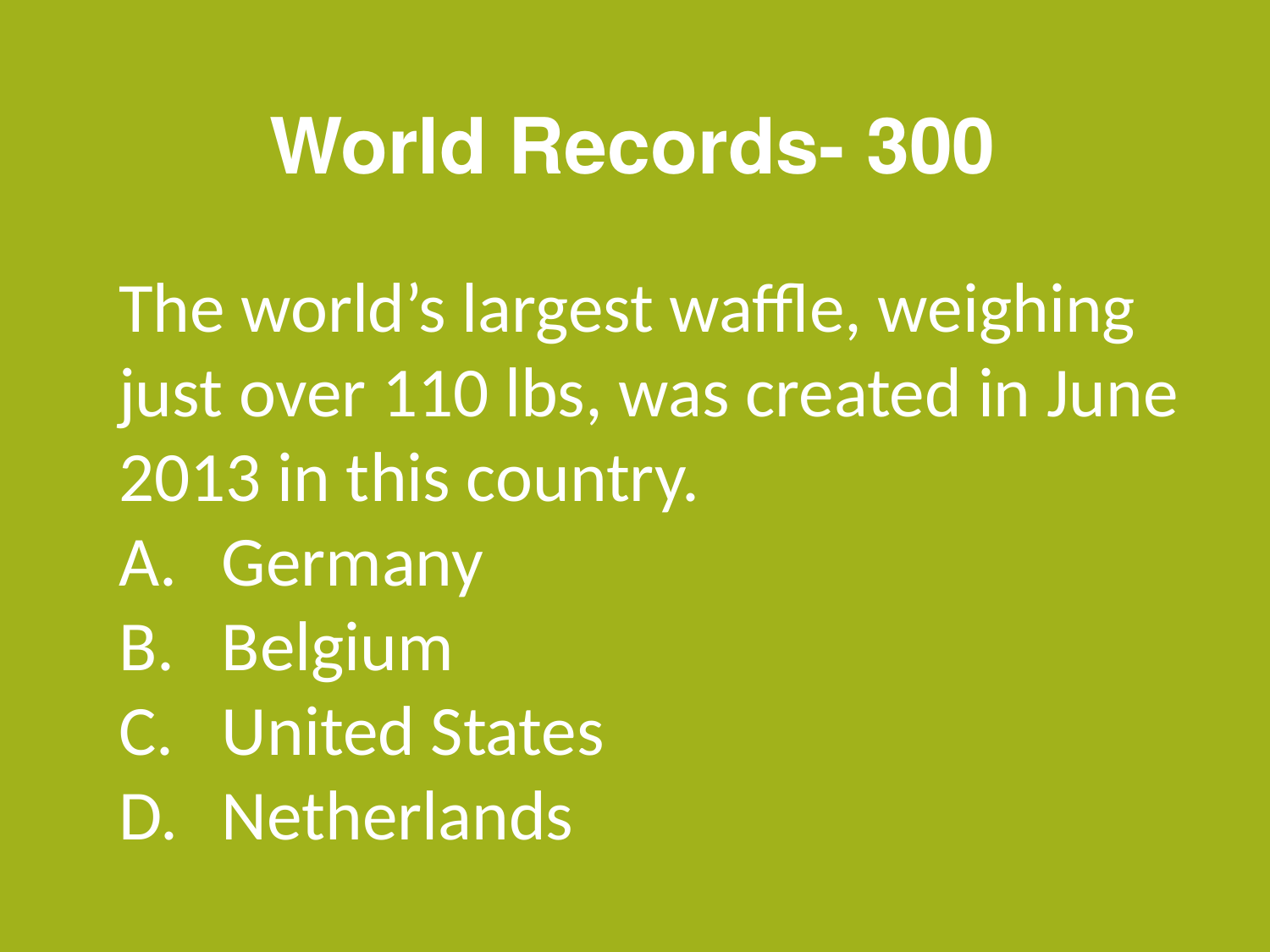

# World Records- 300
The world’s largest waffle, weighing just over 110 lbs, was created in June 2013 in this country.
Germany
Belgium
United States
Netherlands